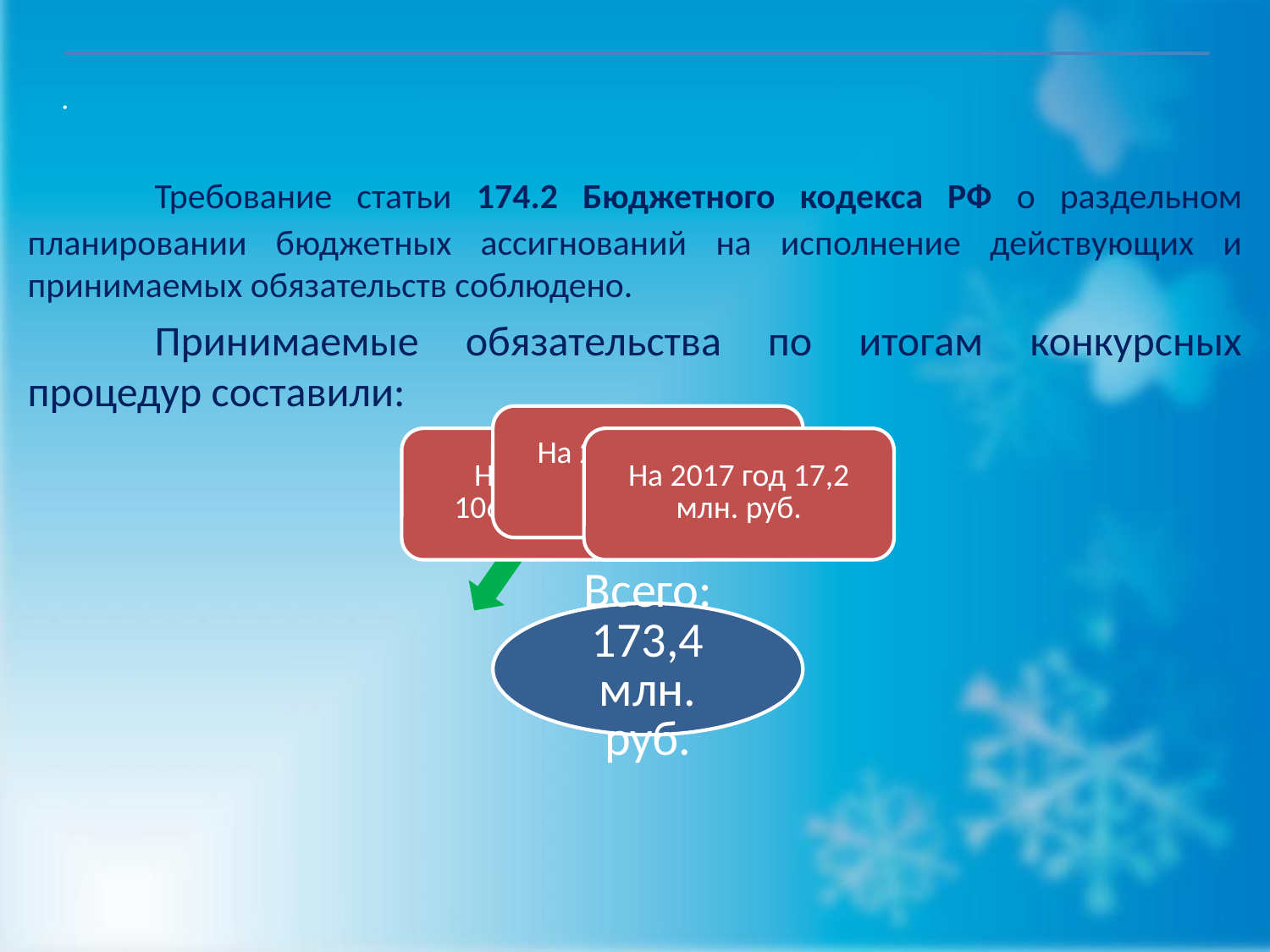

Требование статьи 174.2 Бюджетного кодекса РФ о раздельном планировании бюджетных ассигнований на исполнение действующих и принимаемых обязательств соблюдено.
	Принимаемые обязательства по итогам конкурсных процедур составили:
Всего: 173,4 млн. руб.
106,5 млн. руб.